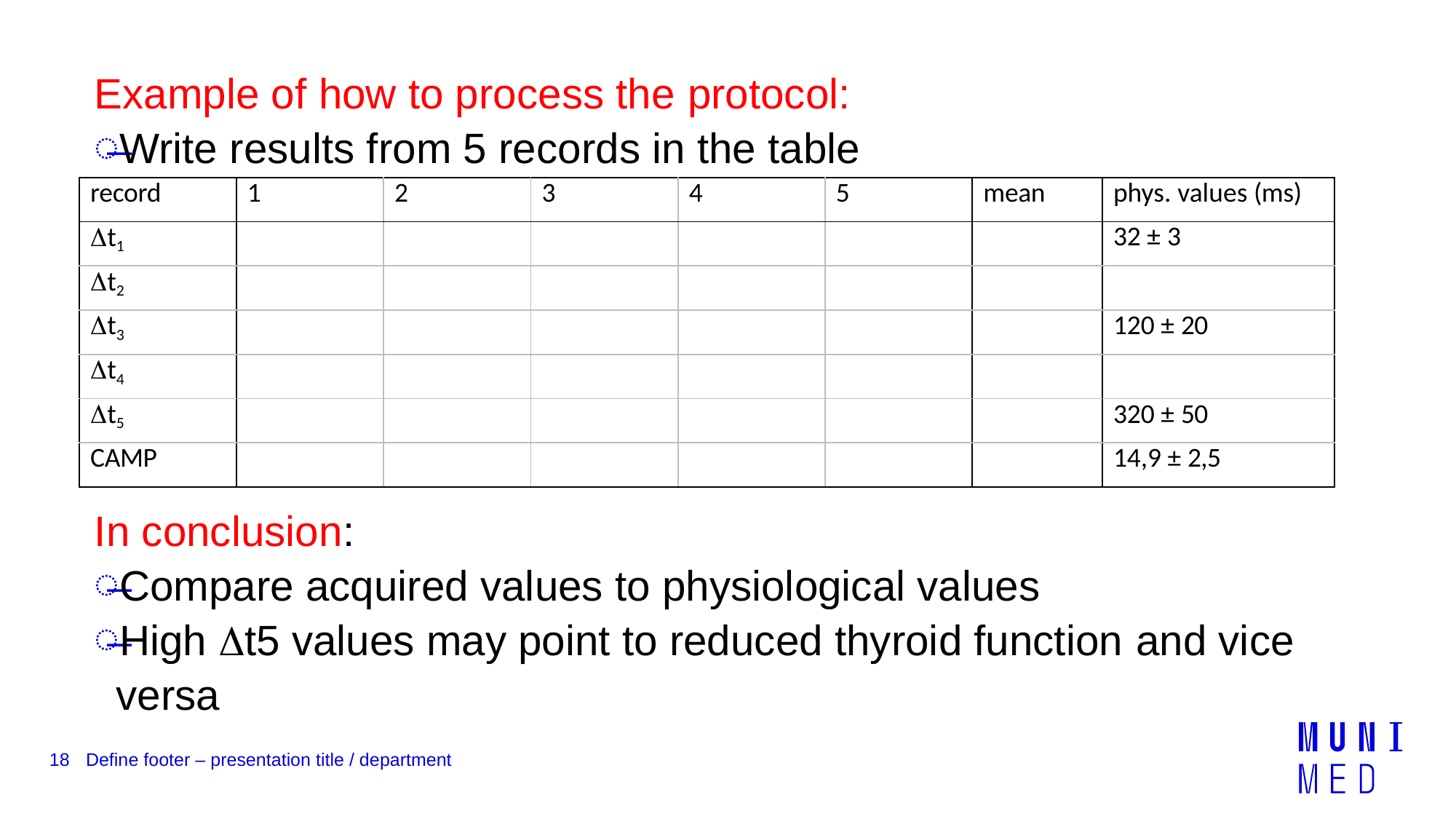

Example of how to process the protocol:
Write results from 5 records in the table

In conclusion:
Compare acquired values to physiological values
High Δt5 values may point to reduced thyroid function and vice versa

| record | 1 | 2 | 3 | 4 | 5 | mean | phys. values (ms) |
| --- | --- | --- | --- | --- | --- | --- | --- |
| Δt1 |  |  |  |  |  |  | 32 ± 3 |
| Δt2 |  |  |  |  |  |  |  |
| Δt3 |  |  |  |  |  |  | 120 ± 20 |
| Δt4 |  |  |  |  |  |  |  |
| Δt5 |  |  |  |  |  |  | 320 ± 50 |
| CAMP |  |  |  |  |  |  | 14,9 ± 2,5 |
18
Define footer – presentation title / department